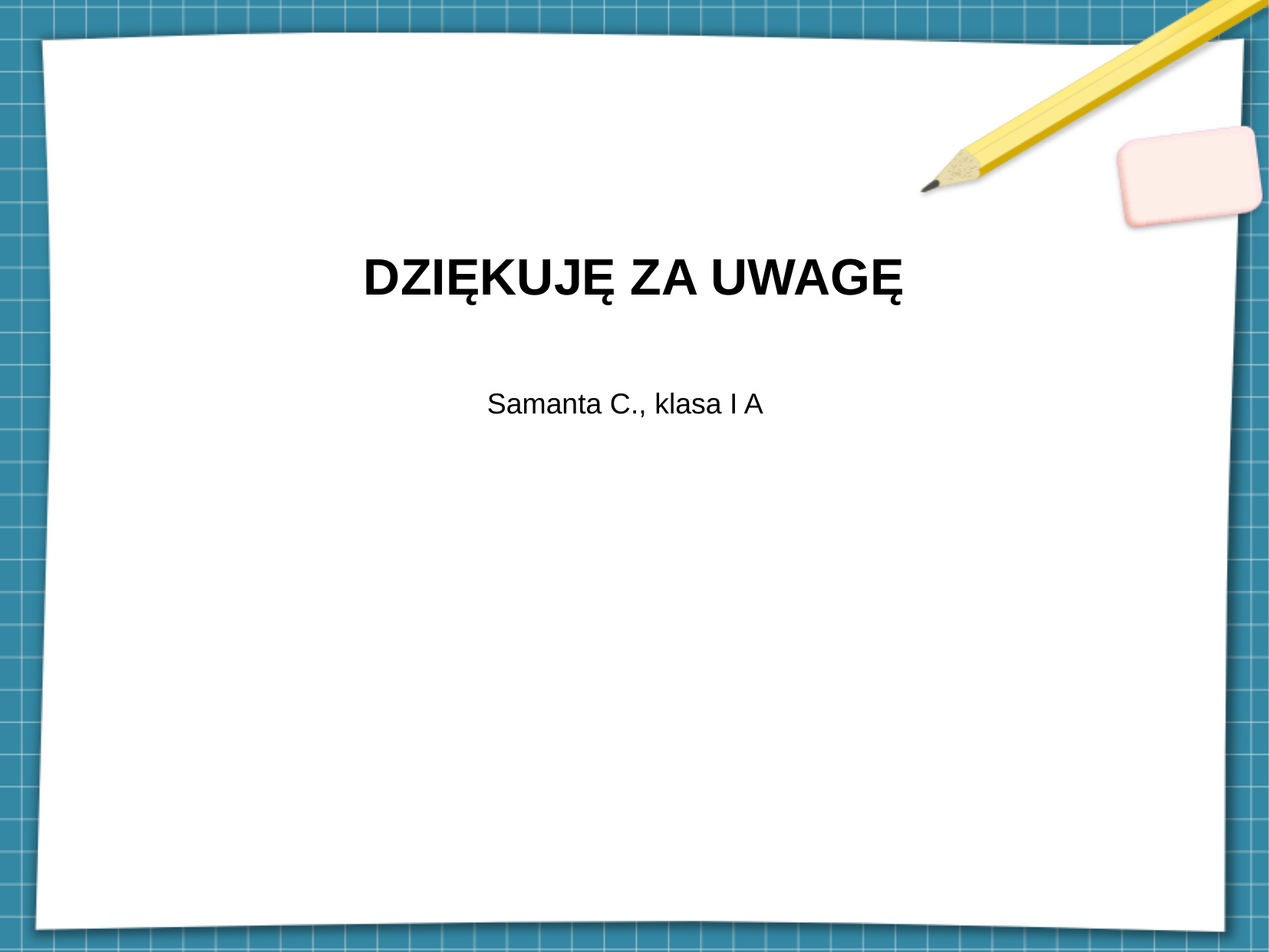

# DZIĘKUJĘ ZA UWAGĘ
Samanta C., klasa I A